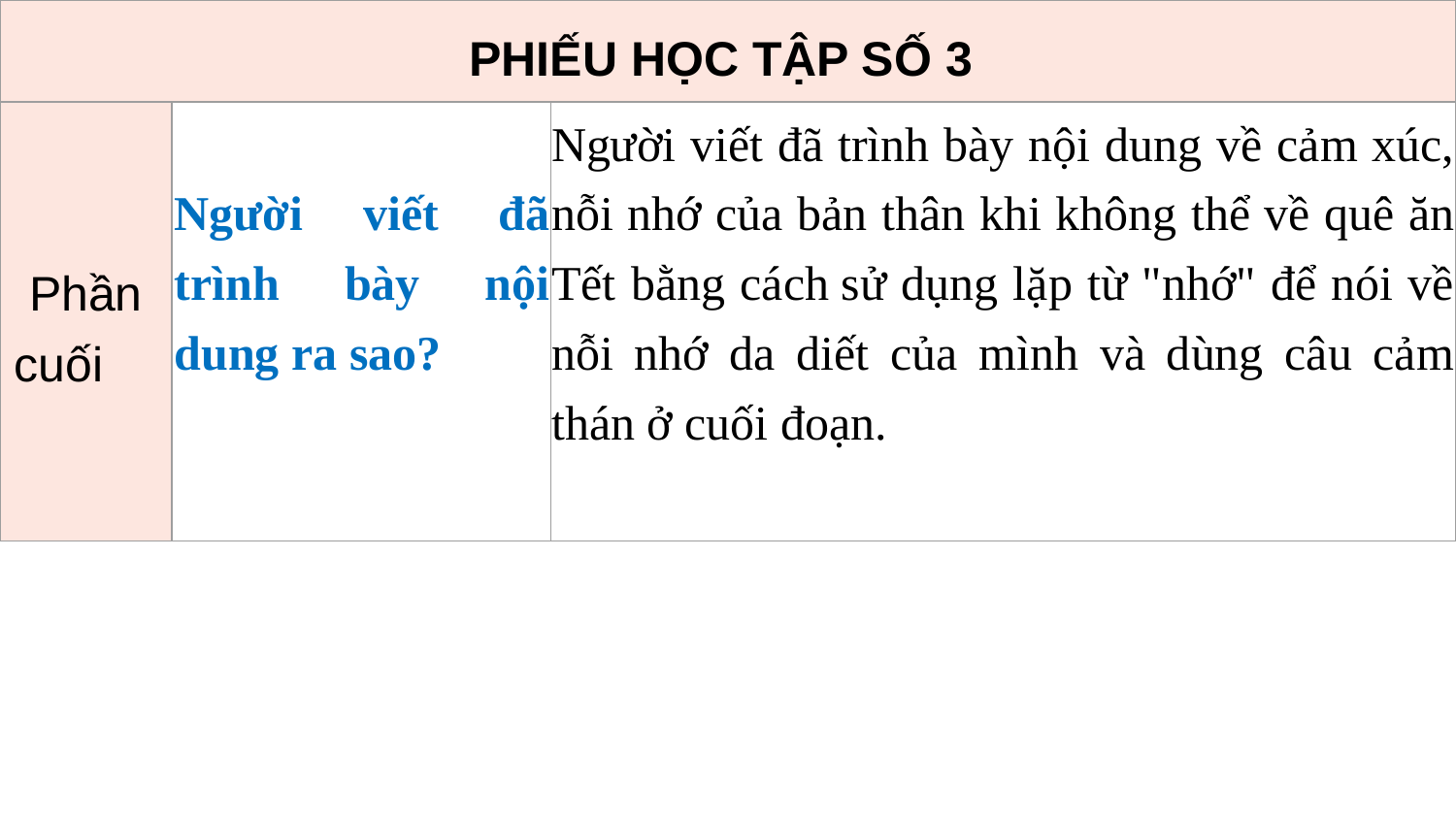

| PHIẾU HỌC TẬP SỐ 3 |  |  |
| --- | --- | --- |
| Phần cuối | Người viết đã trình bày nội dung ra sao? | Người viết đã trình bày nội dung về cảm xúc, nỗi nhớ của bản thân khi không thể về quê ăn Tết bằng cách sử dụng lặp từ "nhớ" để nói về nỗi nhớ da diết của mình và dùng câu cảm thán ở cuối đoạn. |